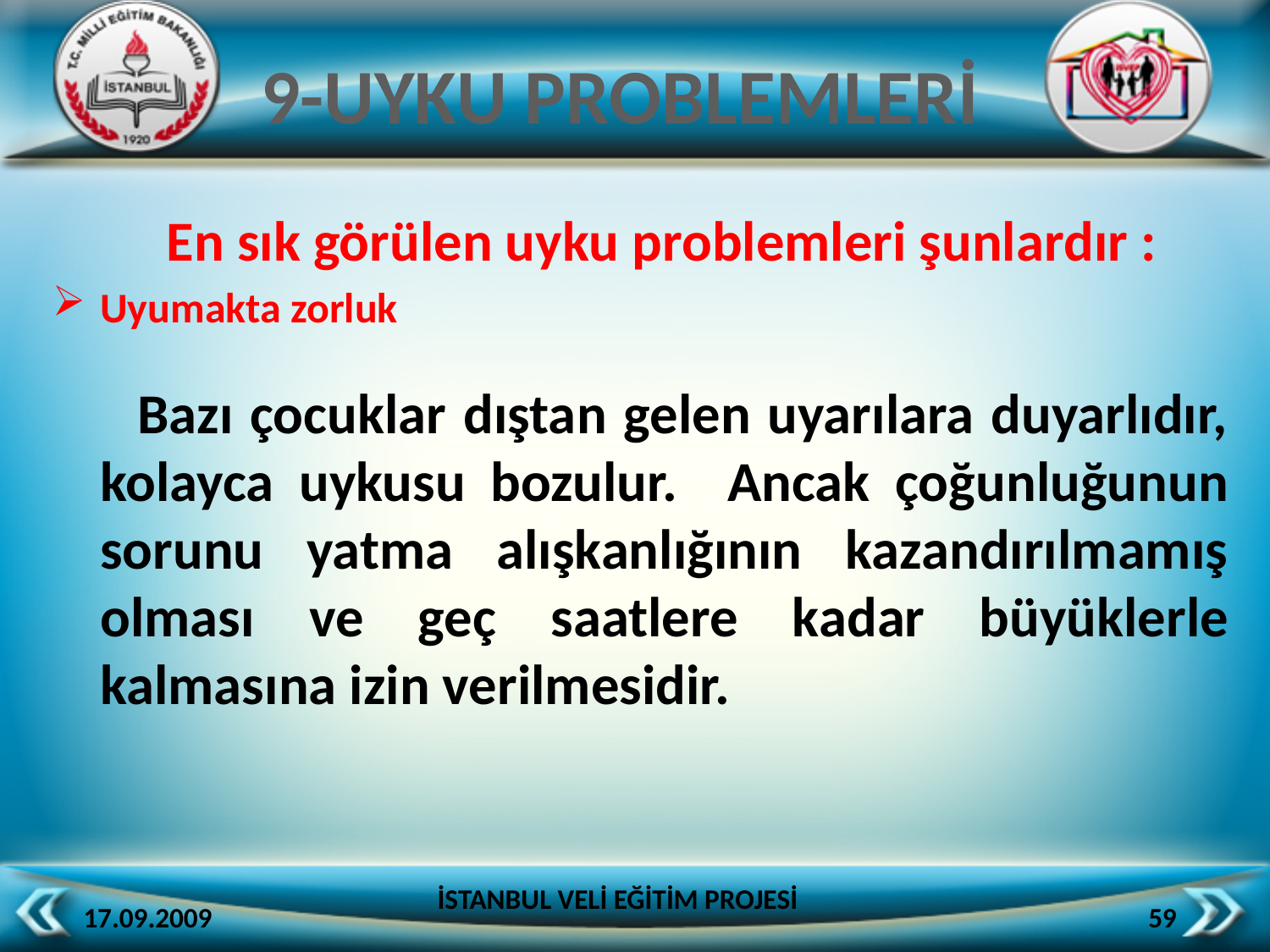

9-UYKU PROBLEMLERİ
         En sık görülen uyku problemleri şunlardır :
Uyumakta zorluk

     Bazı çocuklar dıştan gelen uyarılara duyarlıdır, kolayca uykusu bozulur.  Ancak çoğunluğunun sorunu yatma alışkanlığının kazandırılmamış olması ve geç saatlere kadar büyüklerle kalmasına izin verilmesidir.

İSTANBUL VELİ EĞİTİM PROJESİ
17.09.2009
59